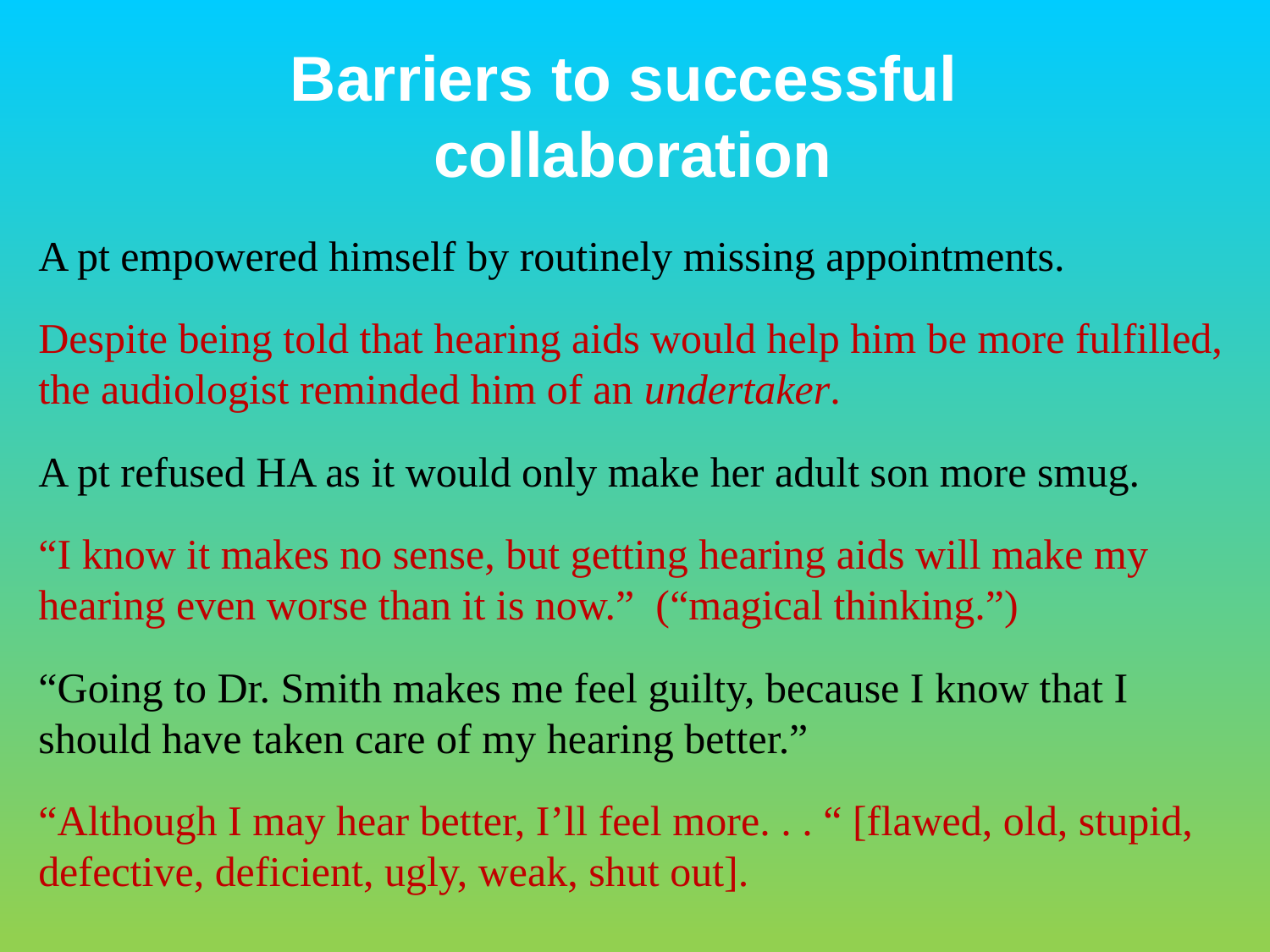

Barriers to successful
 collaboration
A pt empowered himself by routinely missing appointments.
Despite being told that hearing aids would help him be more fulfilled, the audiologist reminded him of an undertaker.
A pt refused HA as it would only make her adult son more smug.
“I know it makes no sense, but getting hearing aids will make my hearing even worse than it is now.”  (“magical thinking.”)
“Going to Dr. Smith makes me feel guilty, because I know that I should have taken care of my hearing better.”
“Although I may hear better, I’ll feel more. . . “ [flawed, old, stupid, defective, deficient, ugly, weak, shut out].